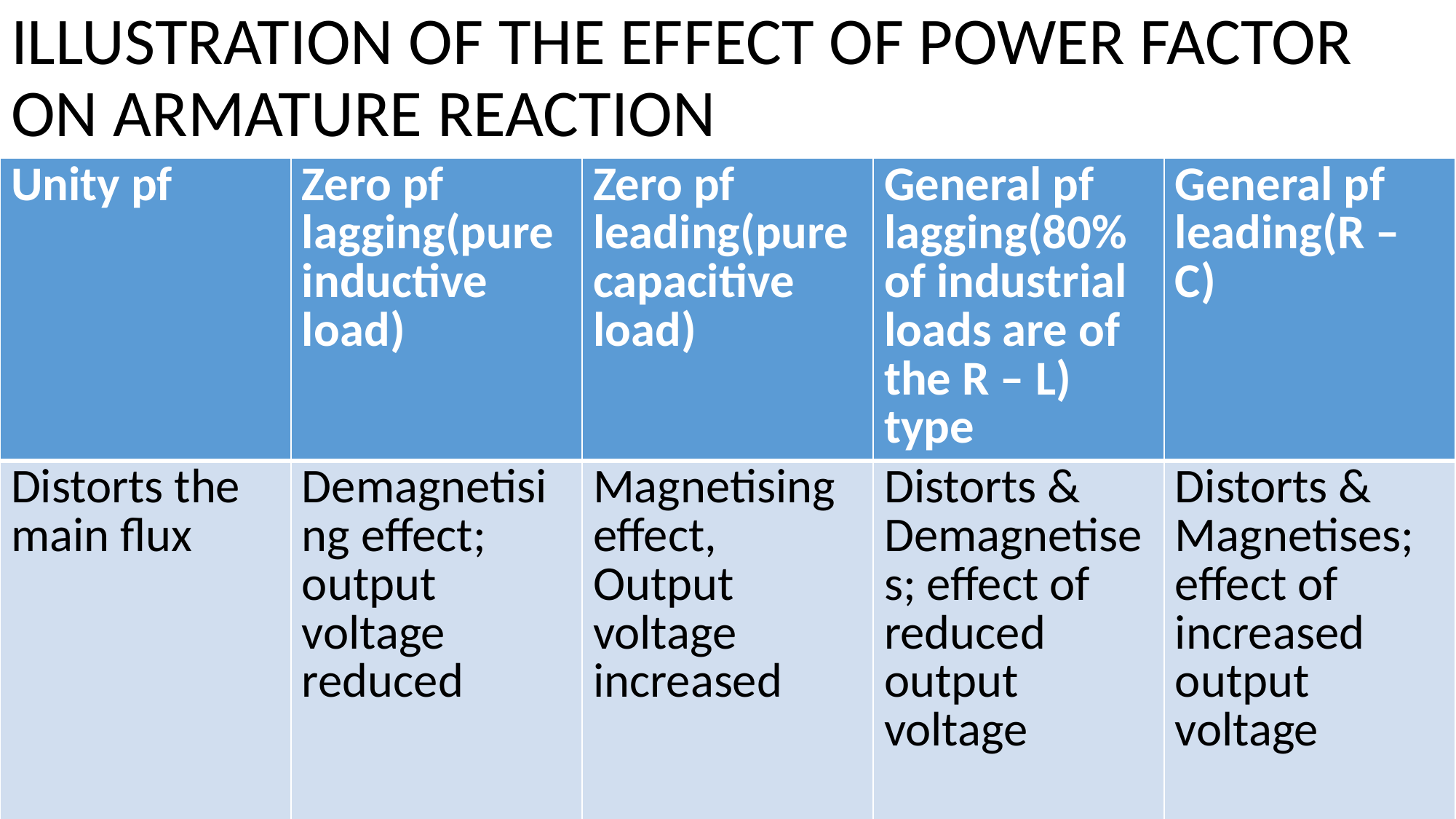

# ILLUSTRATION OF THE EFFECT OF POWER FACTOR ON ARMATURE REACTION
| Unity pf | Zero pf lagging(pure inductive load) | Zero pf leading(pure capacitive load) | General pf lagging(80% of industrial loads are of the R – L) type | General pf leading(R – C) |
| --- | --- | --- | --- | --- |
| Distorts the main flux | Demagnetising effect; output voltage reduced | Magnetising effect, Output voltage increased | Distorts & Demagnetises; effect of reduced output voltage | Distorts & Magnetises; effect of increased output voltage |